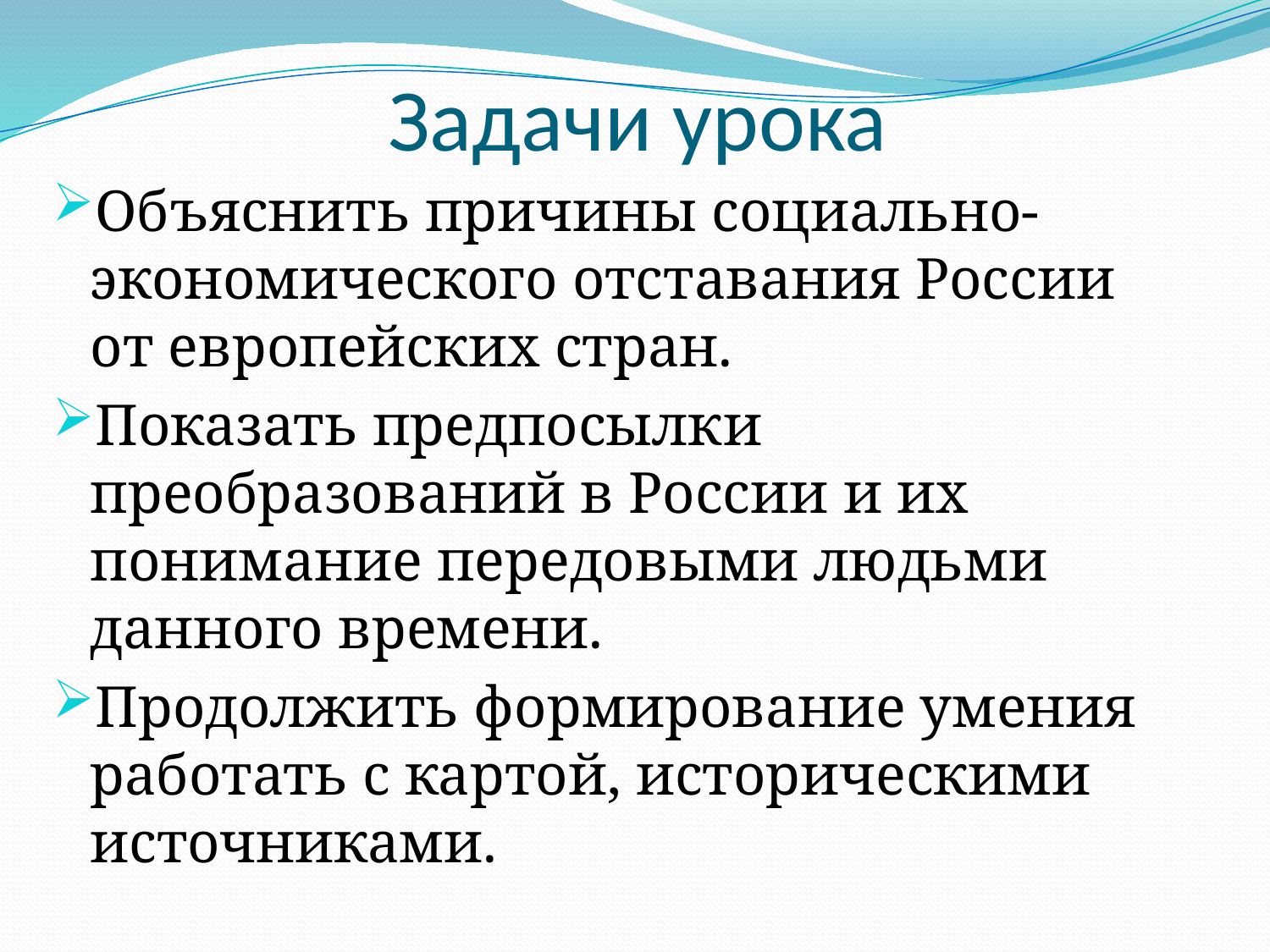

# Задачи урока
Объяснить причины социально-экономического отставания России от европейских стран.
Показать предпосылки преобразований в России и их понимание передовыми людьми данного времени.
Продолжить формирование умения работать с картой, историческими источниками.